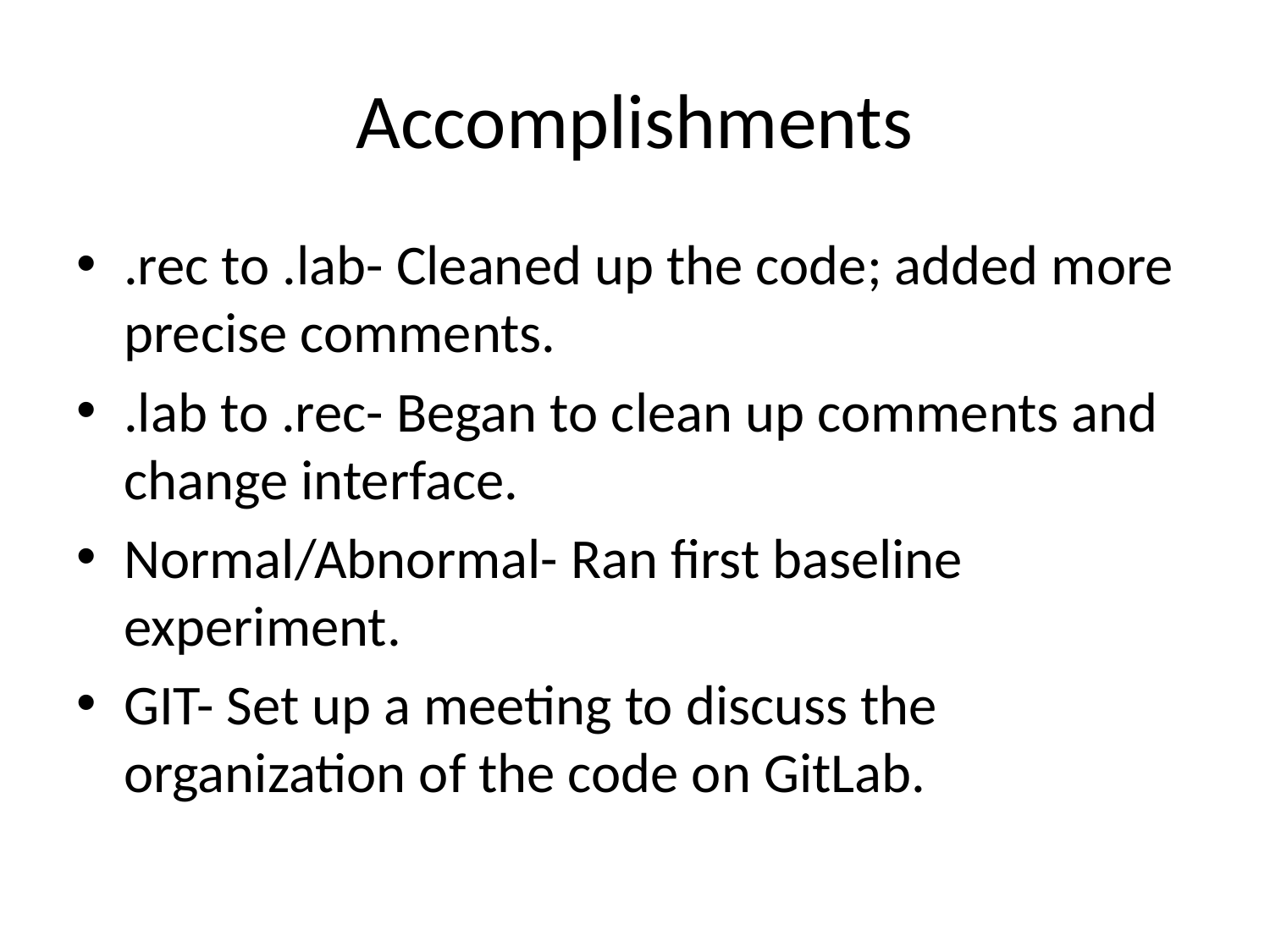

# Accomplishments
.rec to .lab- Cleaned up the code; added more precise comments.
.lab to .rec- Began to clean up comments and change interface.
Normal/Abnormal- Ran first baseline experiment.
GIT- Set up a meeting to discuss the organization of the code on GitLab.